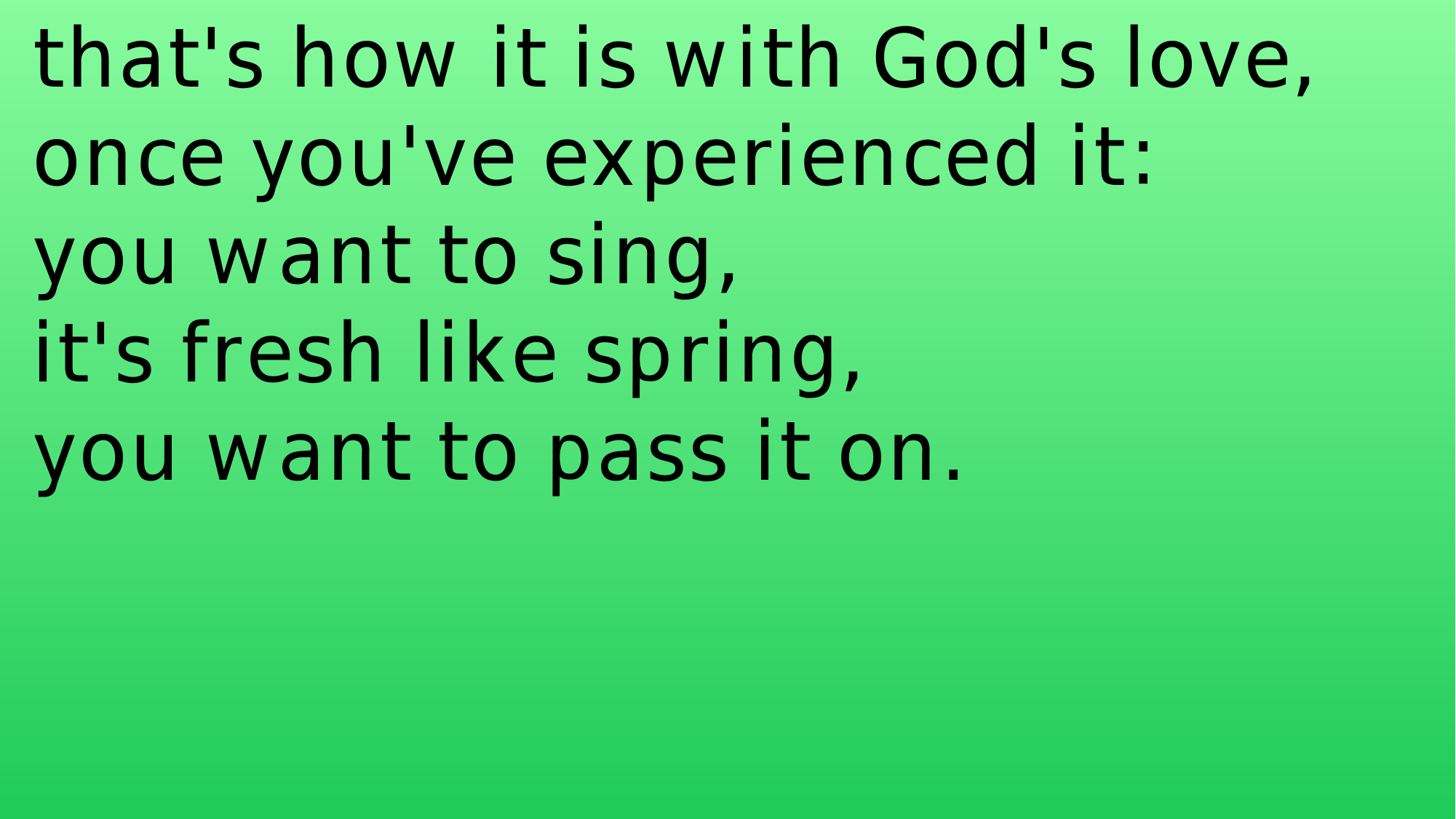

that's how it is with God's love,
 once you've experienced it:
 you want to sing,
 it's fresh like spring,
 you want to pass it on.